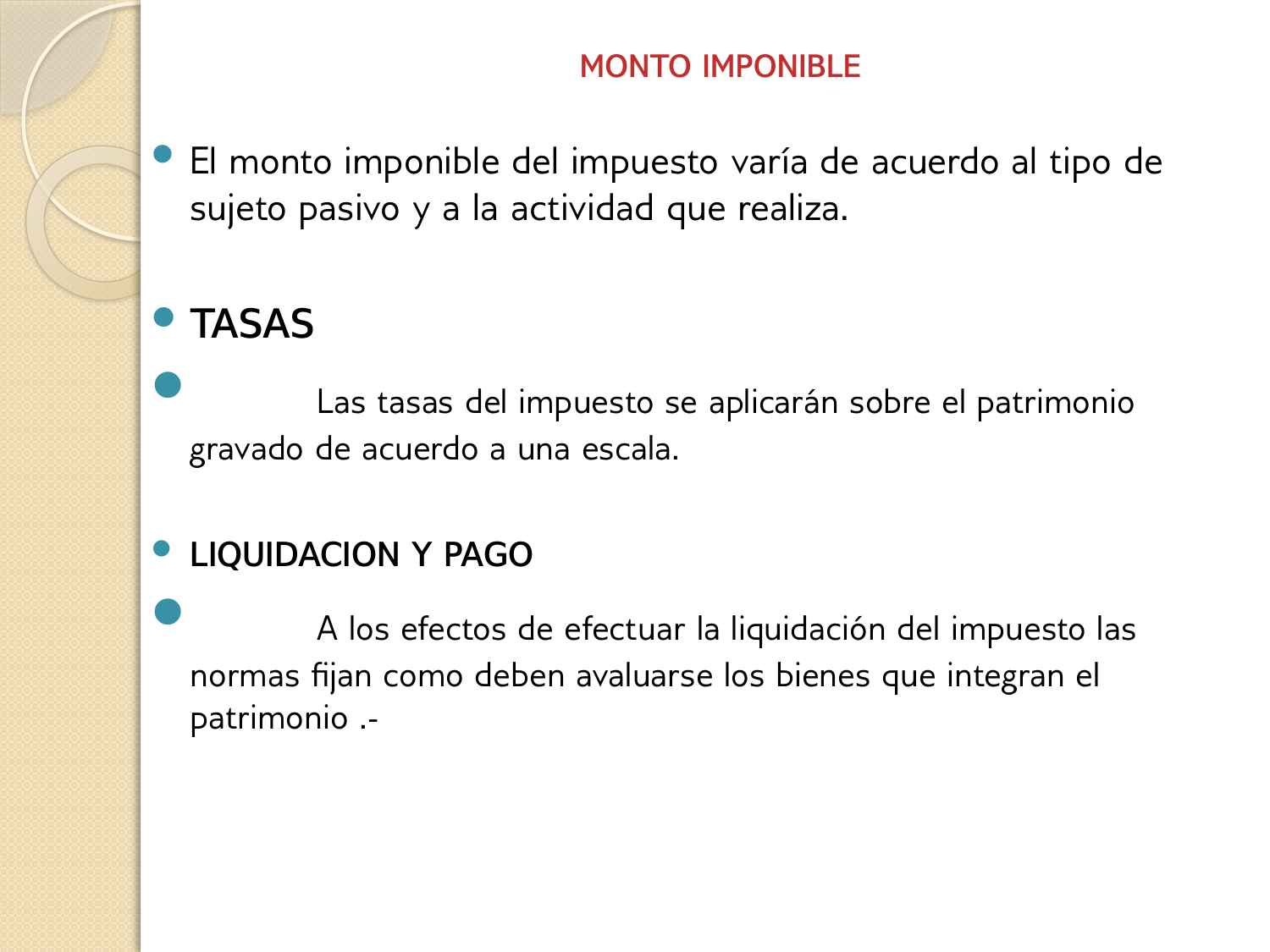

# monto imponible
El monto imponible del impuesto varía de acuerdo al tipo de sujeto pasivo y a la actividad que realiza.

tasas
	Las tasas del impuesto se aplicarán sobre el patrimonio gravado de acuerdo a una escala.

LIQUIDACION Y PAGO
	A los efectos de efectuar la liquidación del impuesto las normas fijan como deben avaluarse los bienes que integran el patrimonio .-